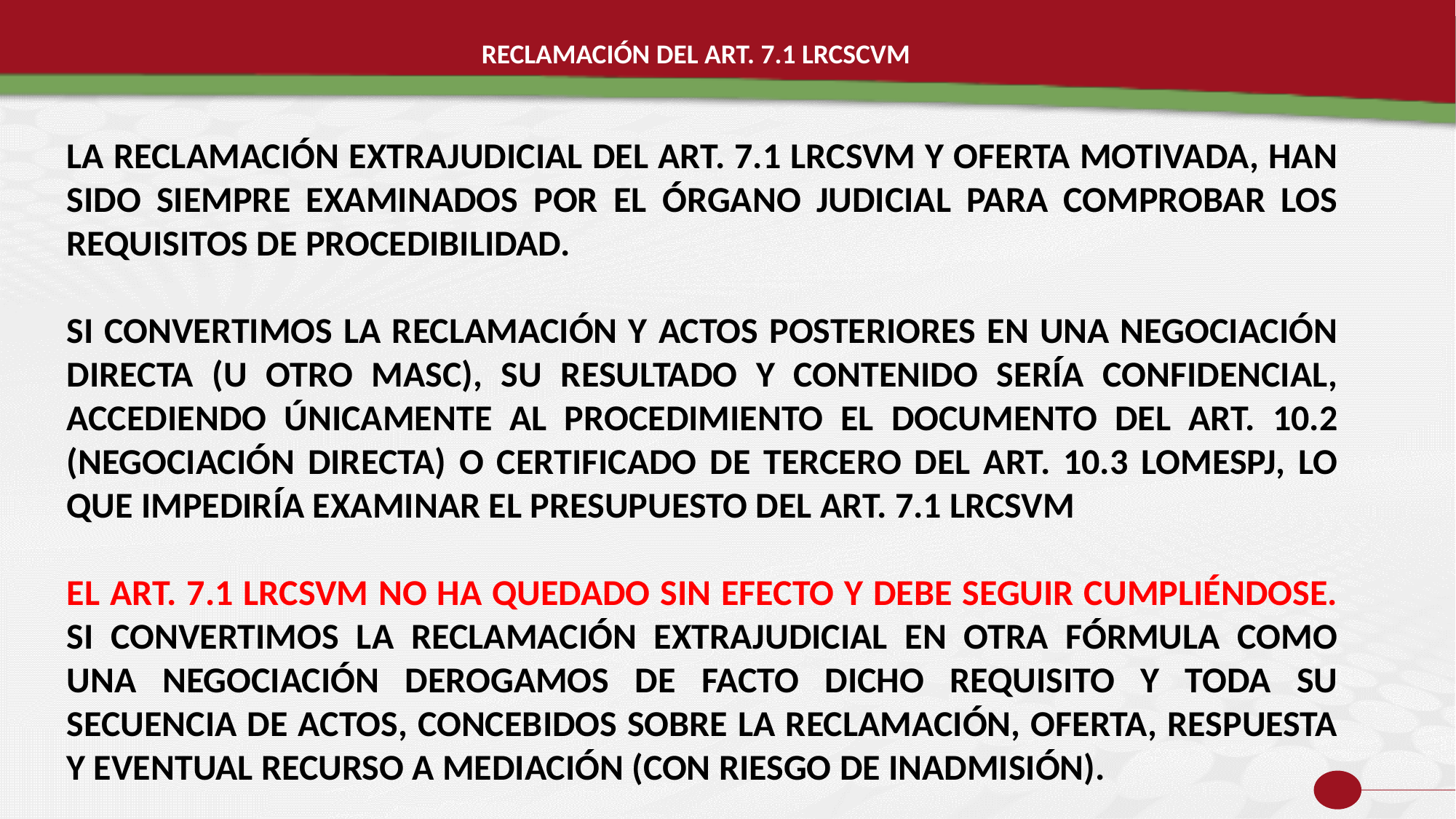

RECLAMACIÓN DEL ART. 7.1 LRCSCVM
LA RECLAMACIÓN EXTRAJUDICIAL DEL ART. 7.1 LRCSVM Y OFERTA MOTIVADA, HAN SIDO SIEMPRE EXAMINADOS POR EL ÓRGANO JUDICIAL PARA COMPROBAR LOS REQUISITOS DE PROCEDIBILIDAD.

SI CONVERTIMOS LA RECLAMACIÓN Y ACTOS POSTERIORES EN UNA NEGOCIACIÓN DIRECTA (U OTRO MASC), SU RESULTADO Y CONTENIDO SERÍA CONFIDENCIAL, ACCEDIENDO ÚNICAMENTE AL PROCEDIMIENTO EL DOCUMENTO DEL ART. 10.2 (NEGOCIACIÓN DIRECTA) O CERTIFICADO DE TERCERO DEL ART. 10.3 LOMESPJ, LO QUE IMPEDIRÍA EXAMINAR EL PRESUPUESTO DEL ART. 7.1 LRCSVM

EL ART. 7.1 LRCSVM NO HA QUEDADO SIN EFECTO Y DEBE SEGUIR CUMPLIÉNDOSE. SI CONVERTIMOS LA RECLAMACIÓN EXTRAJUDICIAL EN OTRA FÓRMULA COMO UNA NEGOCIACIÓN DEROGAMOS DE FACTO DICHO REQUISITO Y TODA SU SECUENCIA DE ACTOS, CONCEBIDOS SOBRE LA RECLAMACIÓN, OFERTA, RESPUESTA Y EVENTUAL RECURSO A MEDIACIÓN (CON RIESGO DE INADMISIÓN).